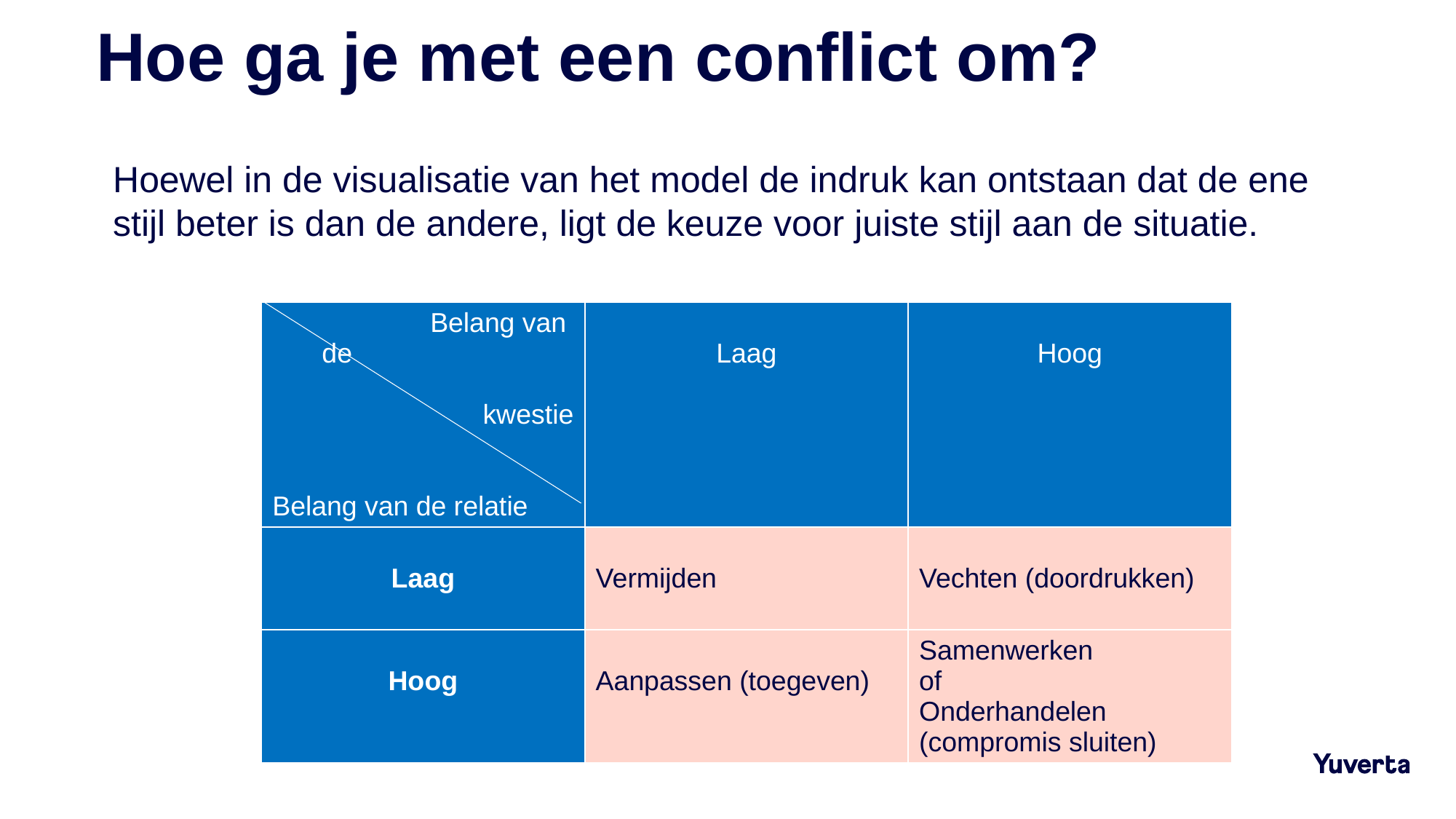

# Hoe ga je met een conflict om?
Hoewel in de visualisatie van het model de indruk kan ontstaan dat de ene stijl beter is dan de andere, ligt de keuze voor juiste stijl aan de situatie.

| Belang van de kwestie Belang van de relatie | Laag | Hoog |
| --- | --- | --- |
| Laag | Vermijden | Vechten (doordrukken) |
| Hoog | Aanpassen (toegeven) | Samenwerken of Onderhandelen (compromis sluiten) |